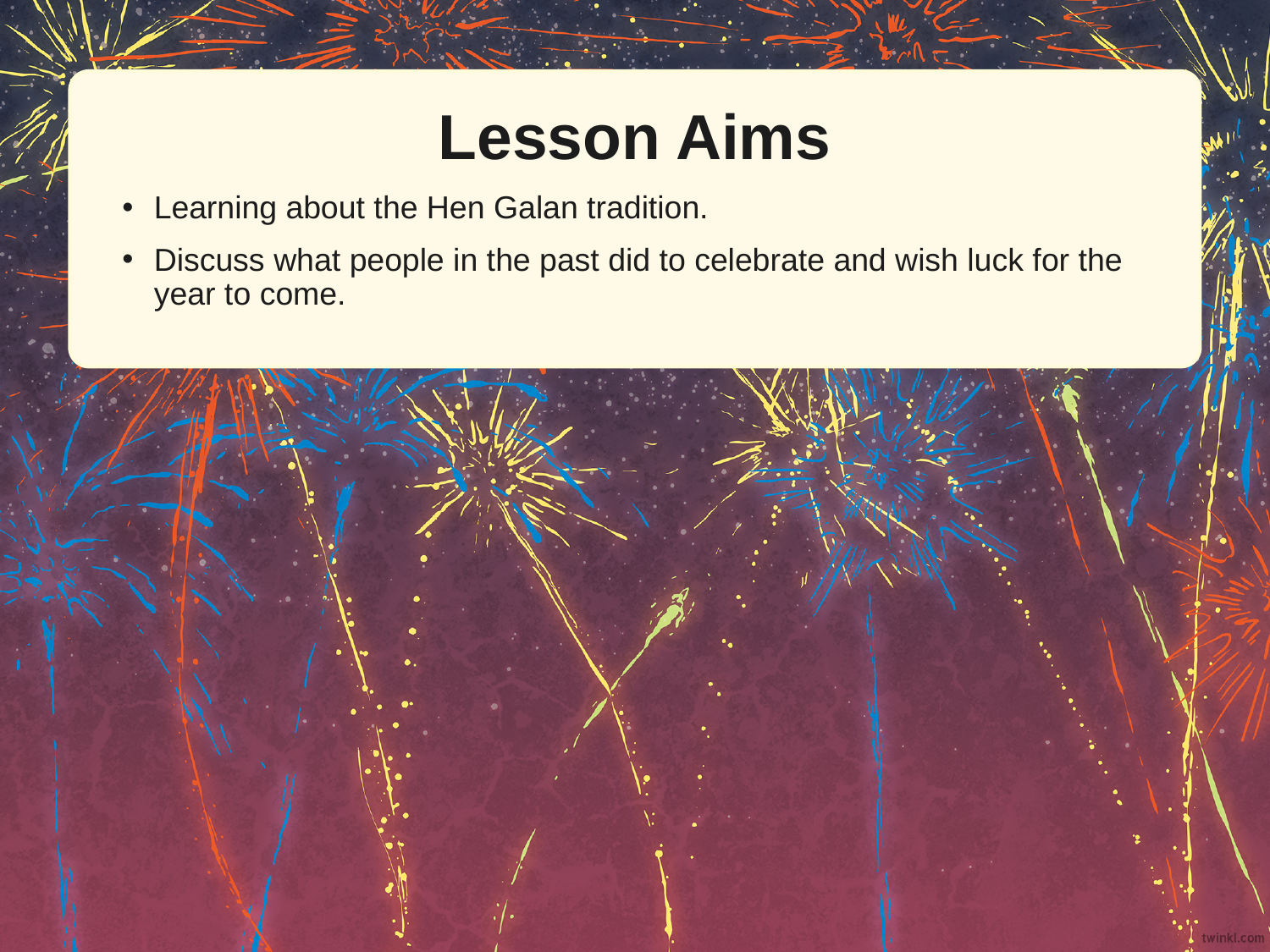

Lesson Aims
Learning about the Hen Galan tradition.
Discuss what people in the past did to celebrate and wish luck for the year to come.